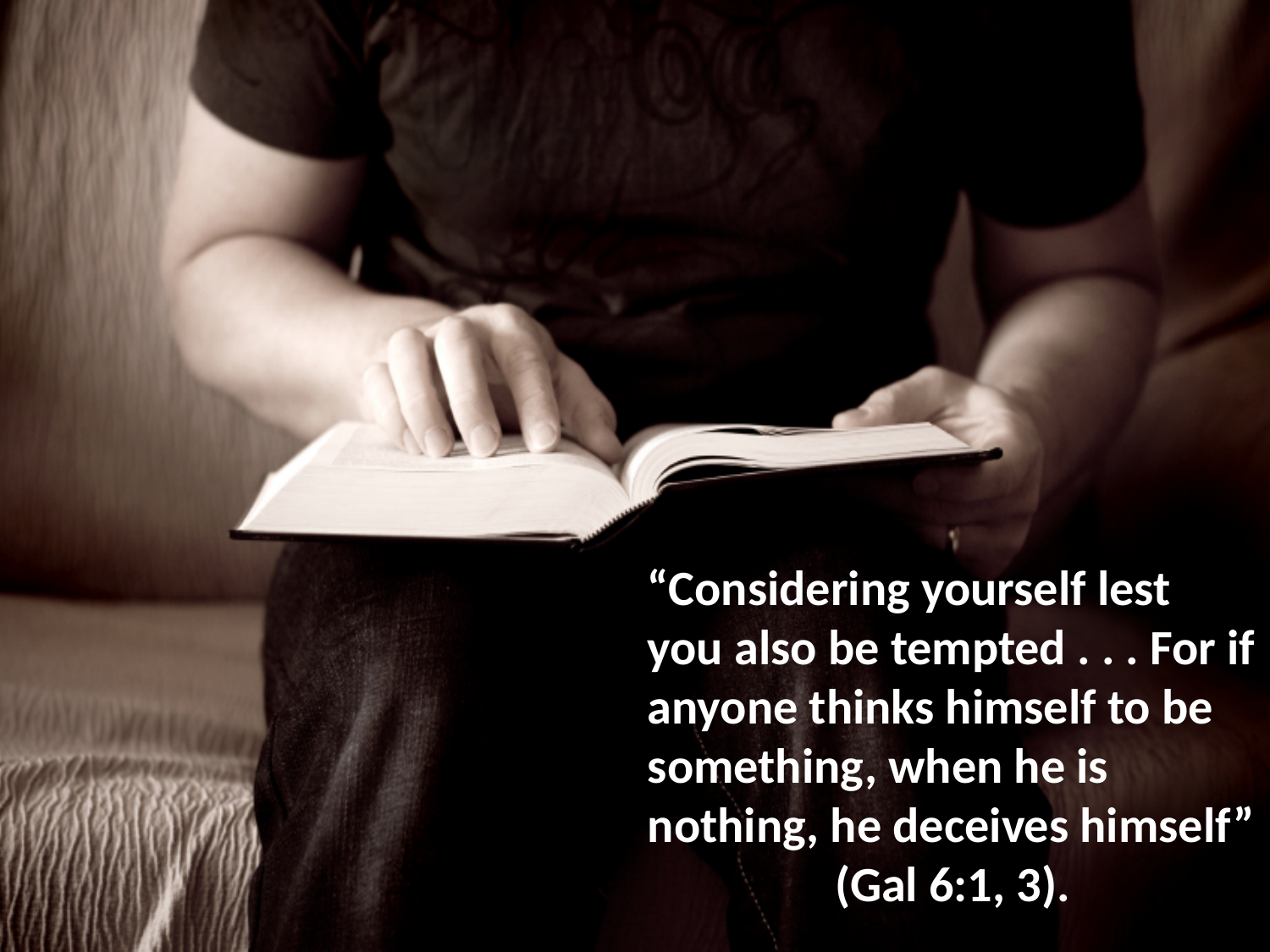

“Considering yourself lest you also be tempted . . . For if anyone thinks himself to be something, when he is nothing, he deceives himself”
(Gal 6:1, 3).